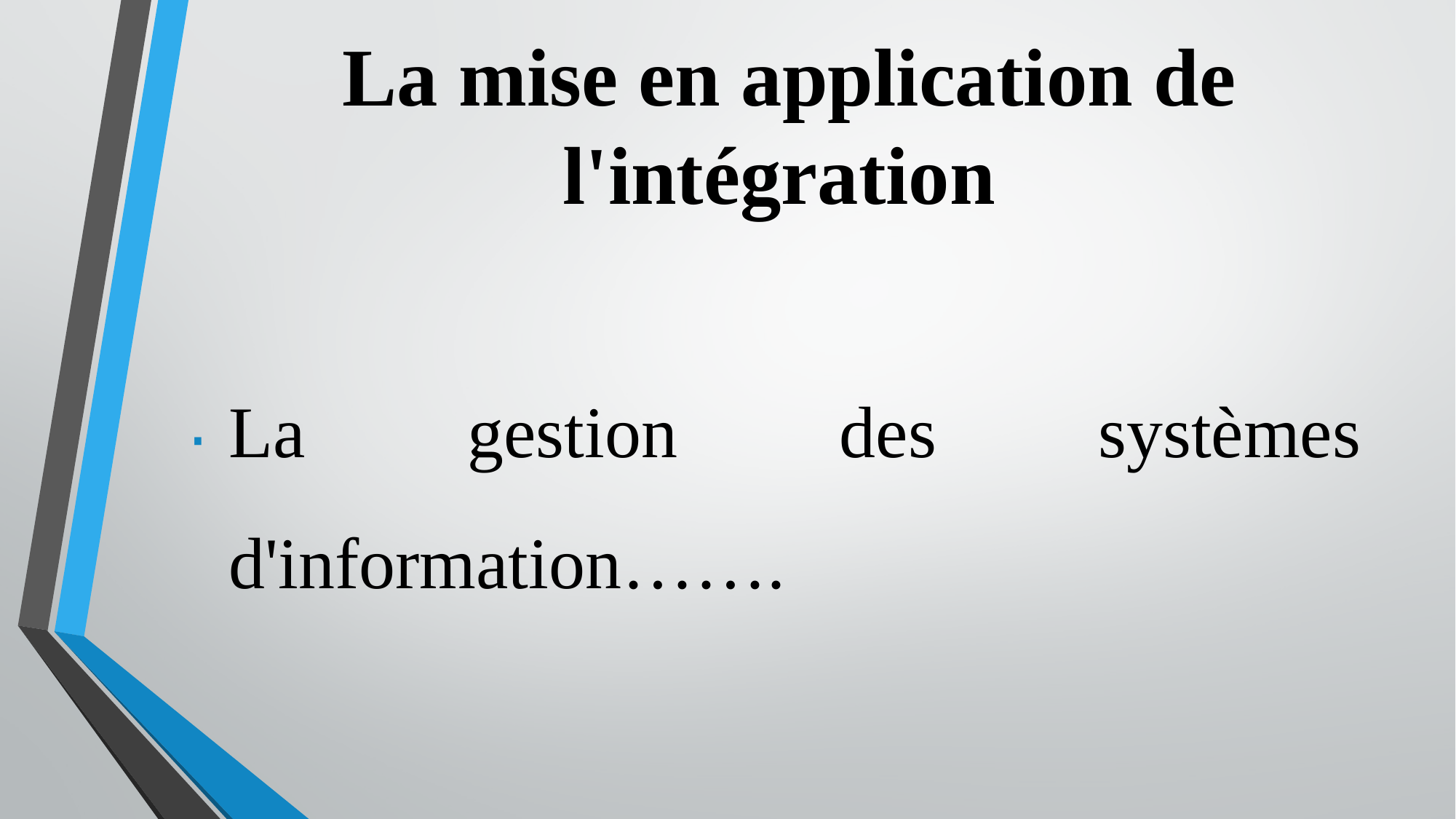

# La mise en application de l'intégration
La gestion des systèmes d'information…….